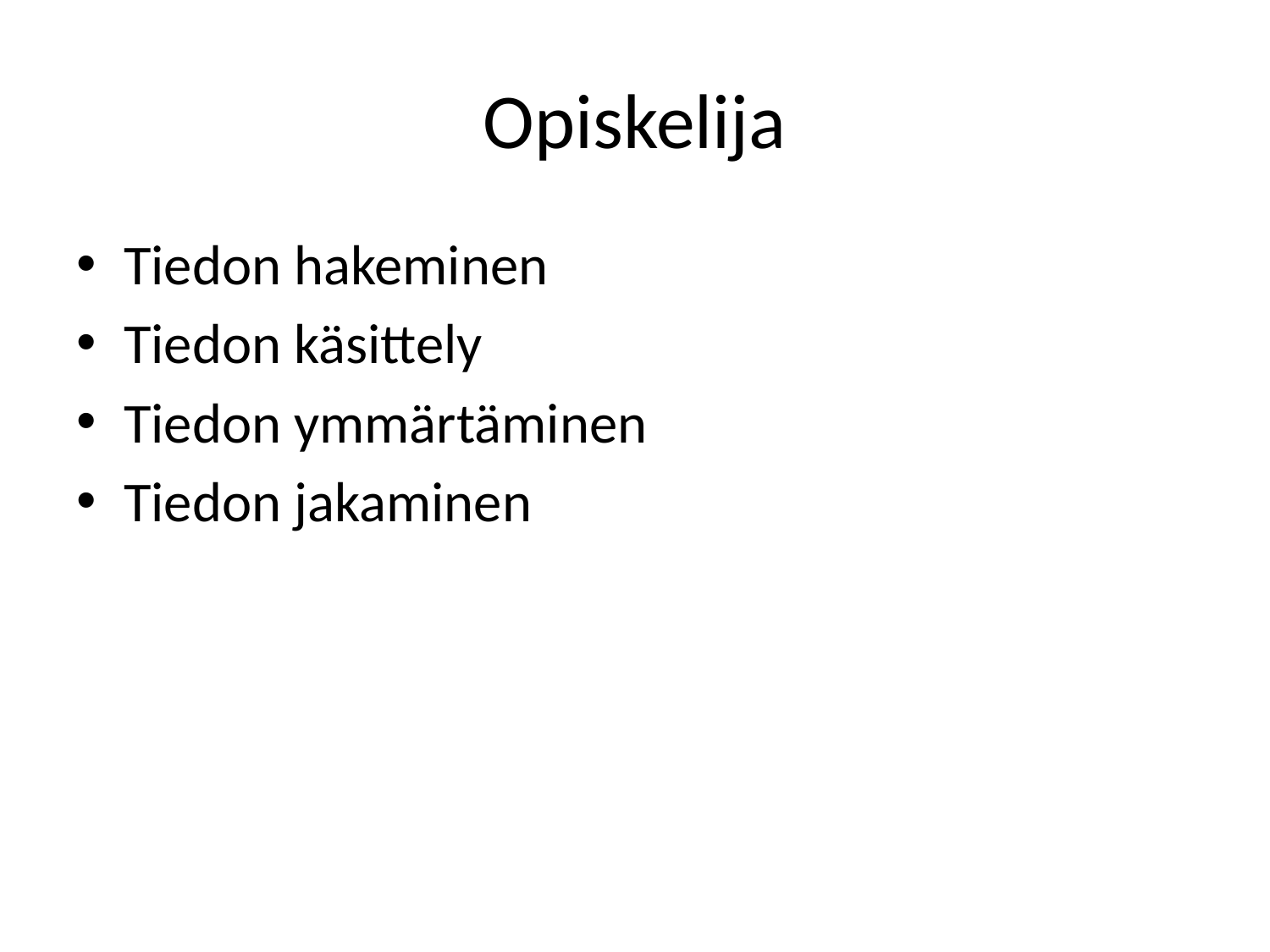

# Opiskelija
Tiedon hakeminen
Tiedon käsittely
Tiedon ymmärtäminen
Tiedon jakaminen